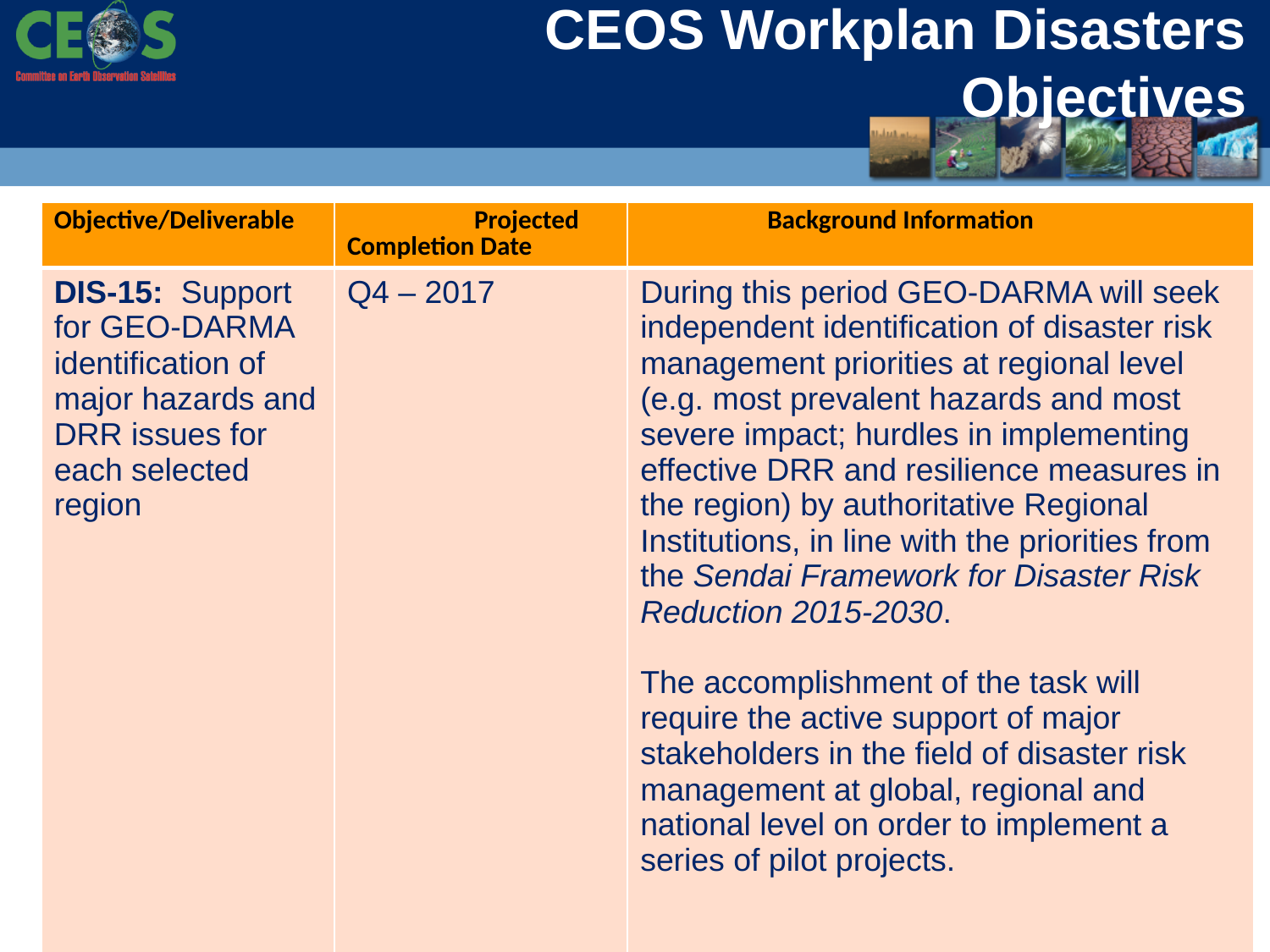

# CEOS Workplan Disasters Objectives
| Objective/Deliverable | Projected Completion Date | Background Information |
| --- | --- | --- |
| DIS-15:  Support for GEO-DARMA identification of major hazards and DRR issues for each selected region | Q4 – 2017 | During this period GEO-DARMA will seek independent identification of disaster risk management priorities at regional level (e.g. most prevalent hazards and most severe impact; hurdles in implementing effective DRR and resilience measures in the region) by authoritative Regional Institutions, in line with the priorities from the Sendai Framework for Disaster Risk Reduction 2015-2030.   The accomplishment of the task will require the active support of major stakeholders in the field of disaster risk management at global, regional and national level on order to implement a series of pilot projects. |